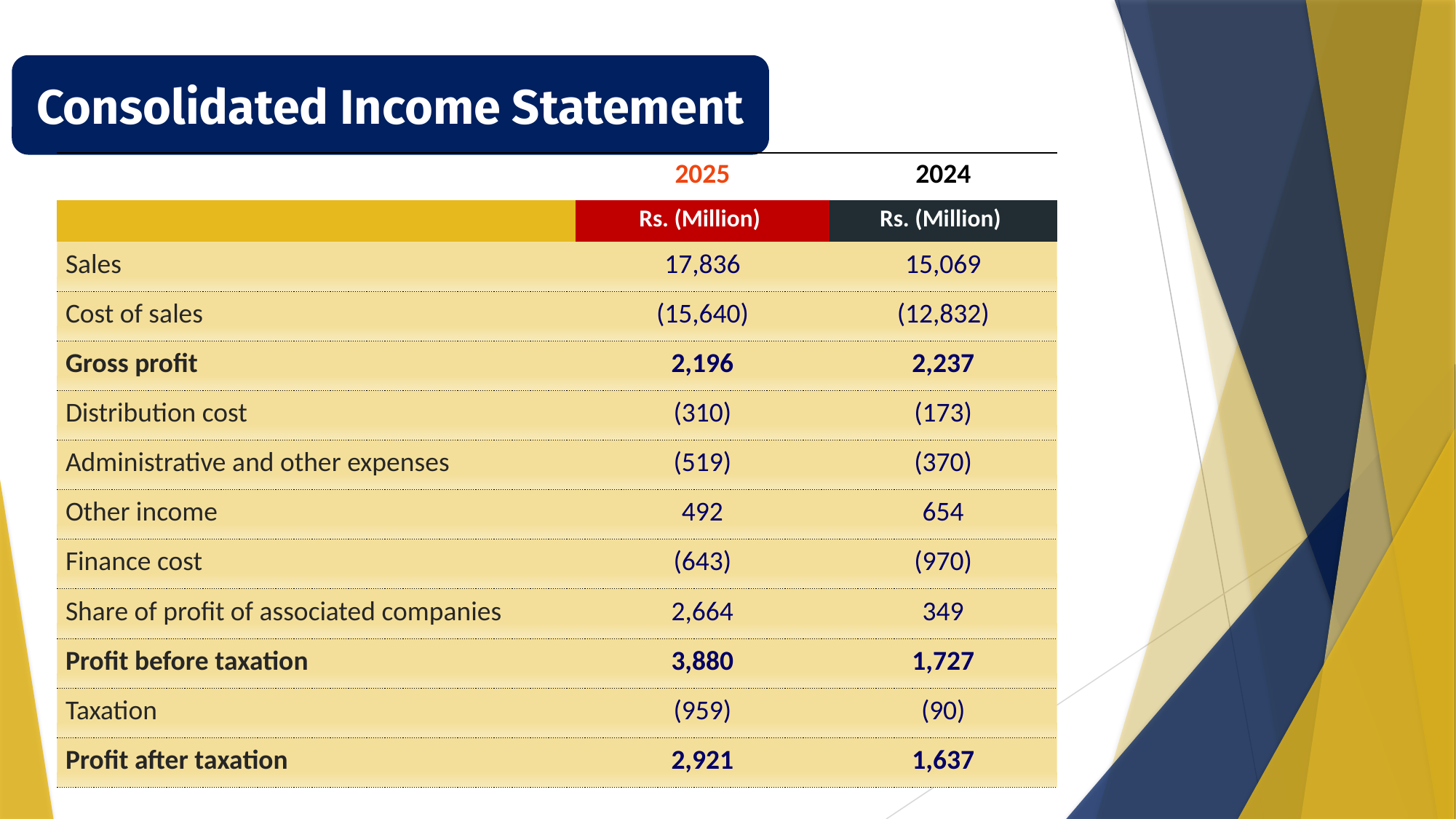

Consolidated Income Statement
|  | 2025 | 2024 |
| --- | --- | --- |
|  | Rs. (Million) | Rs. (Million) |
| Sales | 17,836 | 15,069 |
| Cost of sales | (15,640) | (12,832) |
| Gross profit | 2,196 | 2,237 |
| Distribution cost | (310) | (173) |
| Administrative and other expenses | (519) | (370) |
| Other income | 492 | 654 |
| Finance cost | (643) | (970) |
| Share of profit of associated companies | 2,664 | 349 |
| Profit before taxation | 3,880 | 1,727 |
| Taxation | (959) | (90) |
| Profit after taxation | 2,921 | 1,637 |

Value Distribution